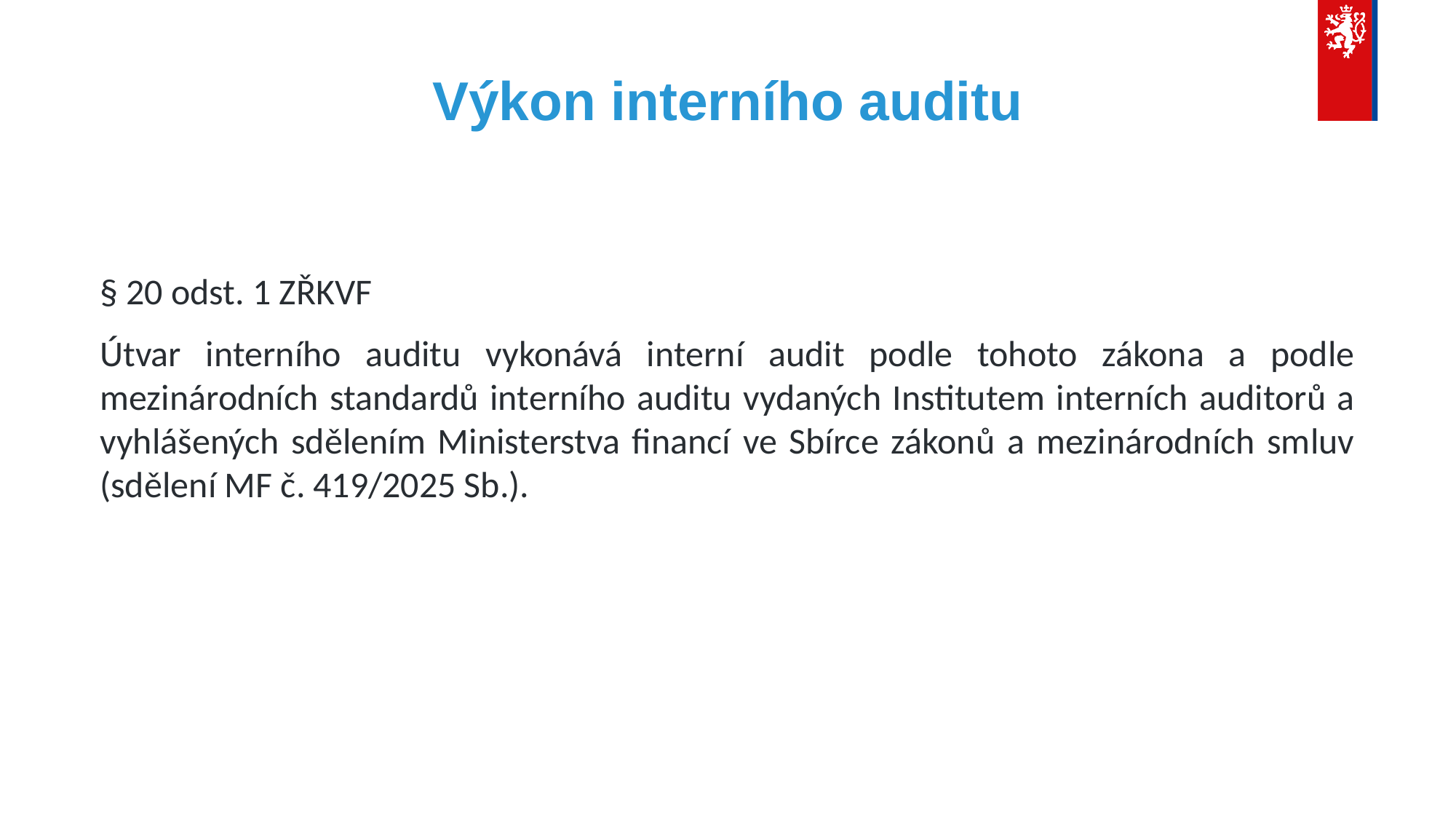

# Výkon interního auditu

§ 20 odst. 1 ZŘKVF
Útvar interního auditu vykonává interní audit podle tohoto zákona a podle mezinárodních standardů interního auditu vydaných Institutem interních auditorů a vyhlášených sdělením Ministerstva financí ve Sbírce zákonů a mezinárodních smluv (sdělení MF č. 419/2025 Sb.).